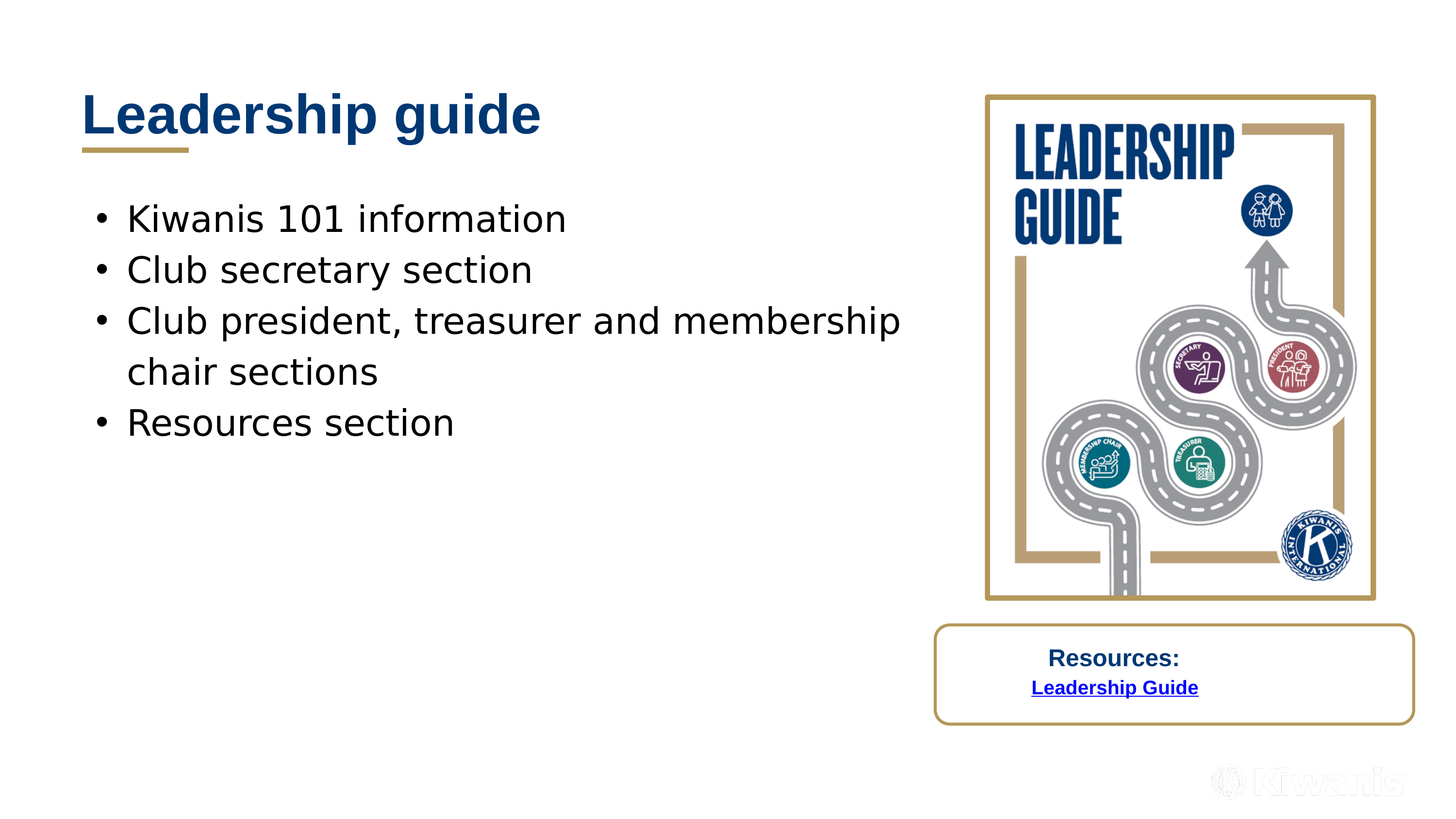

Leadership guide

Kiwanis 101 information
Club secretary section
Club president, treasurer and membership chair sections
Resources section

Resources:

Leadership Guide